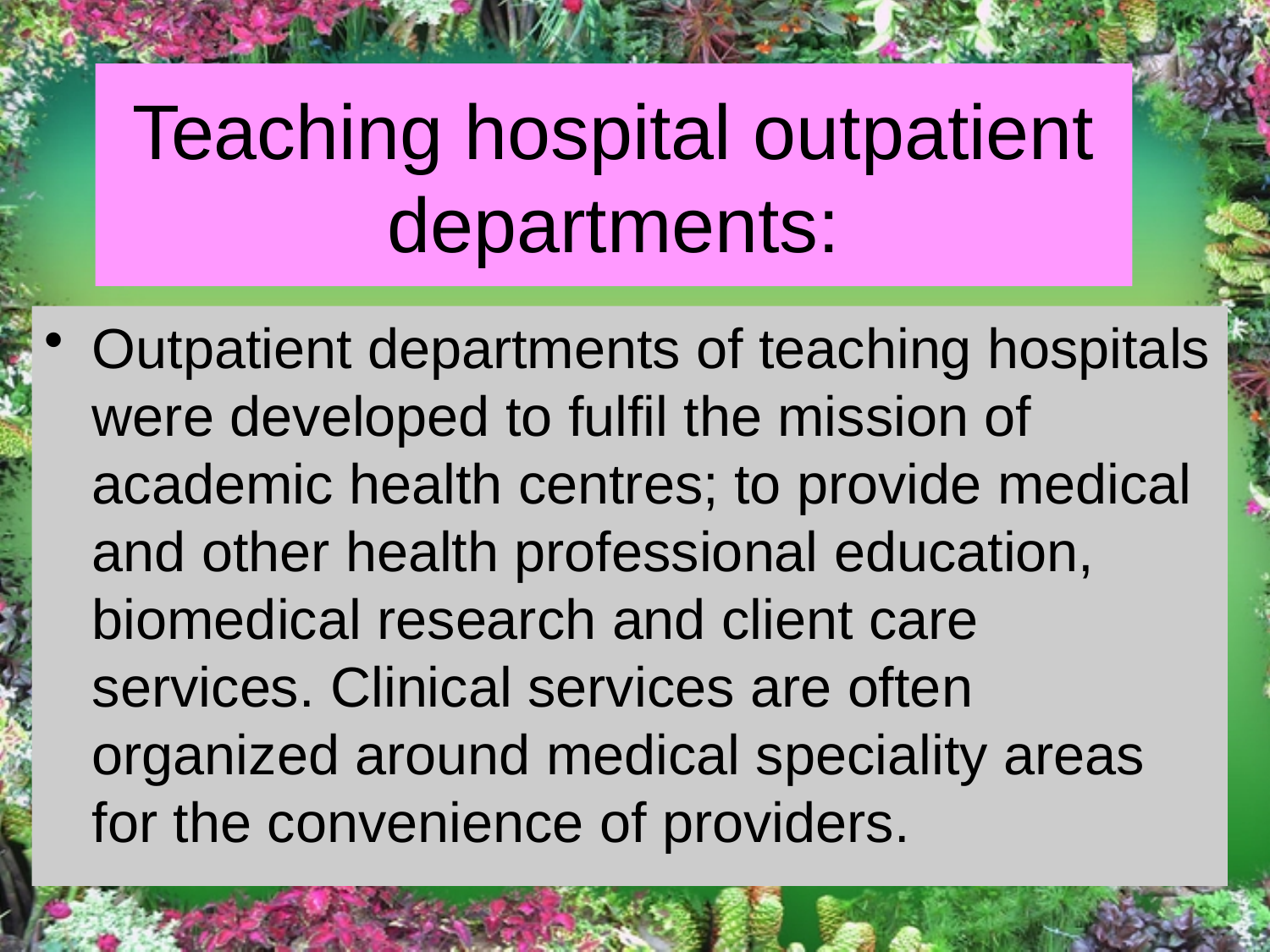

# Teaching hospital outpatient departments:
Outpatient departments of teaching hospitals were developed to fulfil the mission of academic health centres; to provide medical and other health professional education, biomedical research and client care services. Clinical services are often organized around medical speciality areas for the convenience of providers.